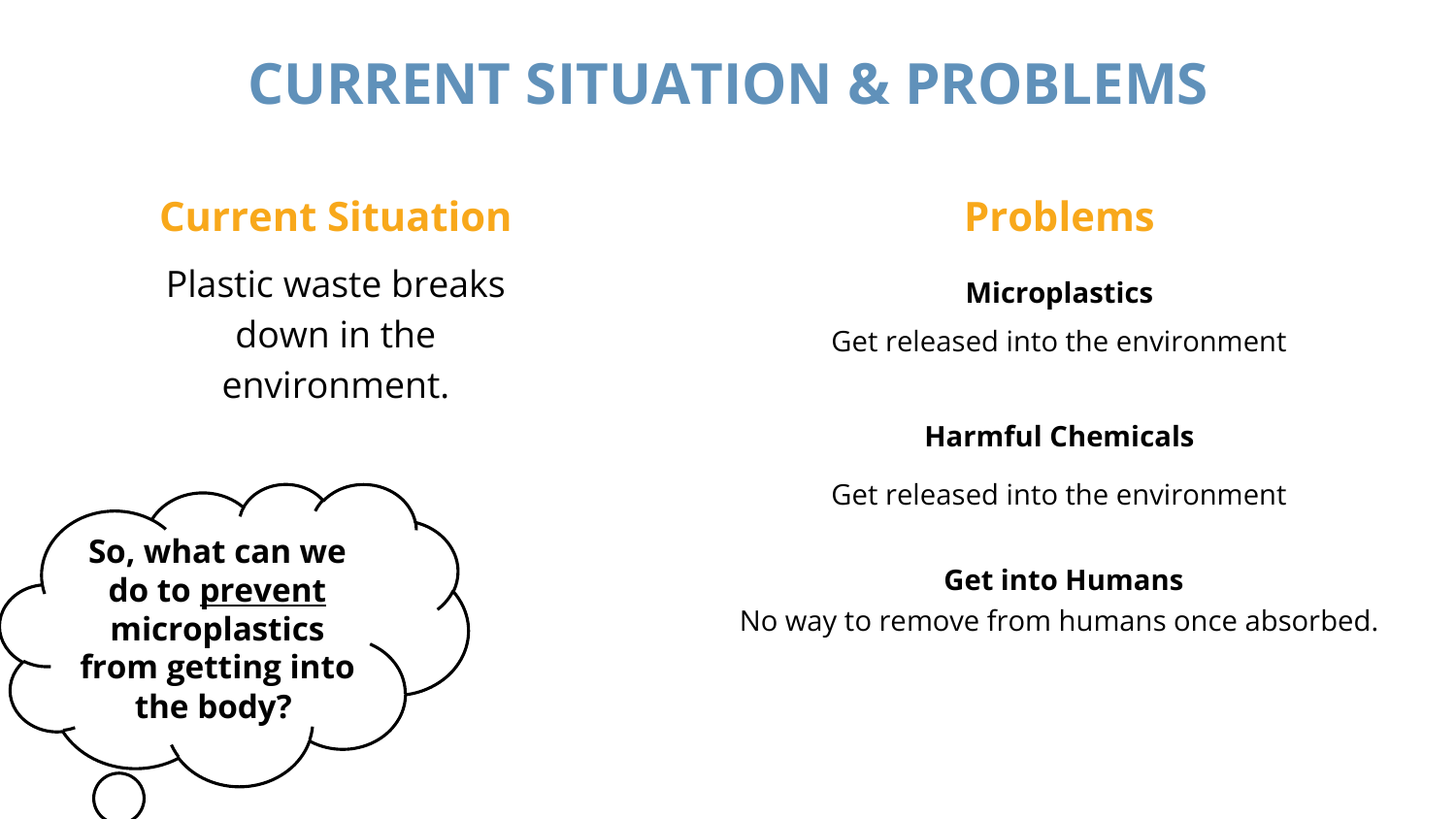

Current situation & problems
Current Situation
Problems
Plastic waste breaks down in the environment.
Microplastics
Get released into the environment
Harmful Chemicals
Get released into the environment
So, what can we do to prevent microplastics from getting into the body?
Get into Humans
No way to remove from humans once absorbed.